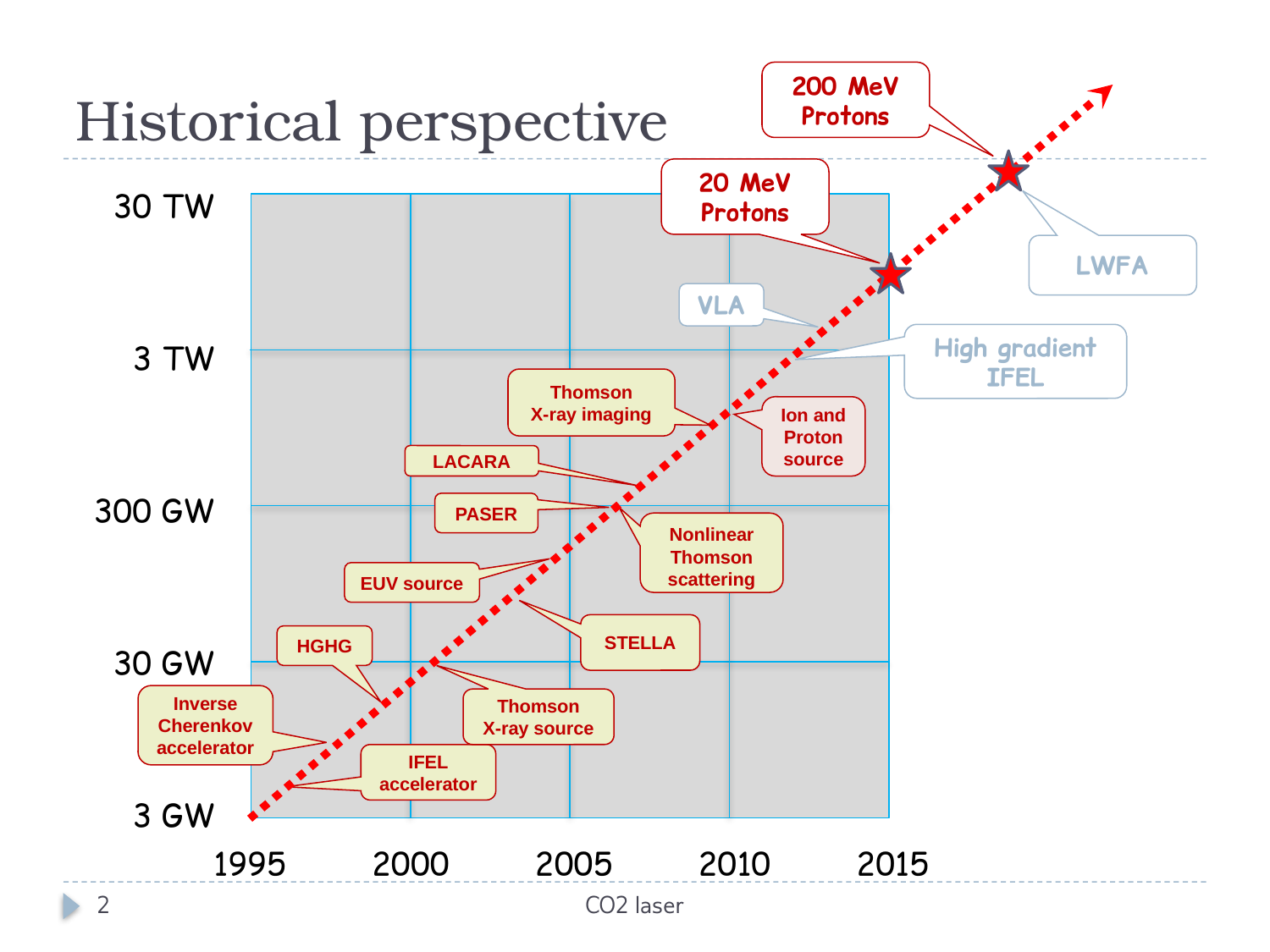

# Historical perspective
200 MeV Protons

20 MeV Protons
30 TW

3 TW

300 GW

30 GW

3 GW

LWFA

VLA
High gradient IFEL
Thomson
X-ray imaging
Ion and
Proton
source
LACARA
PASER
Nonlinear Thomson
scattering
EUV source

STELLA
HGHG
Inverse
Cherenkov
accelerator
Thomson
X-ray source
IFEL
accelerator
1995         2000         2005         2010         2015
2
CO2 laser